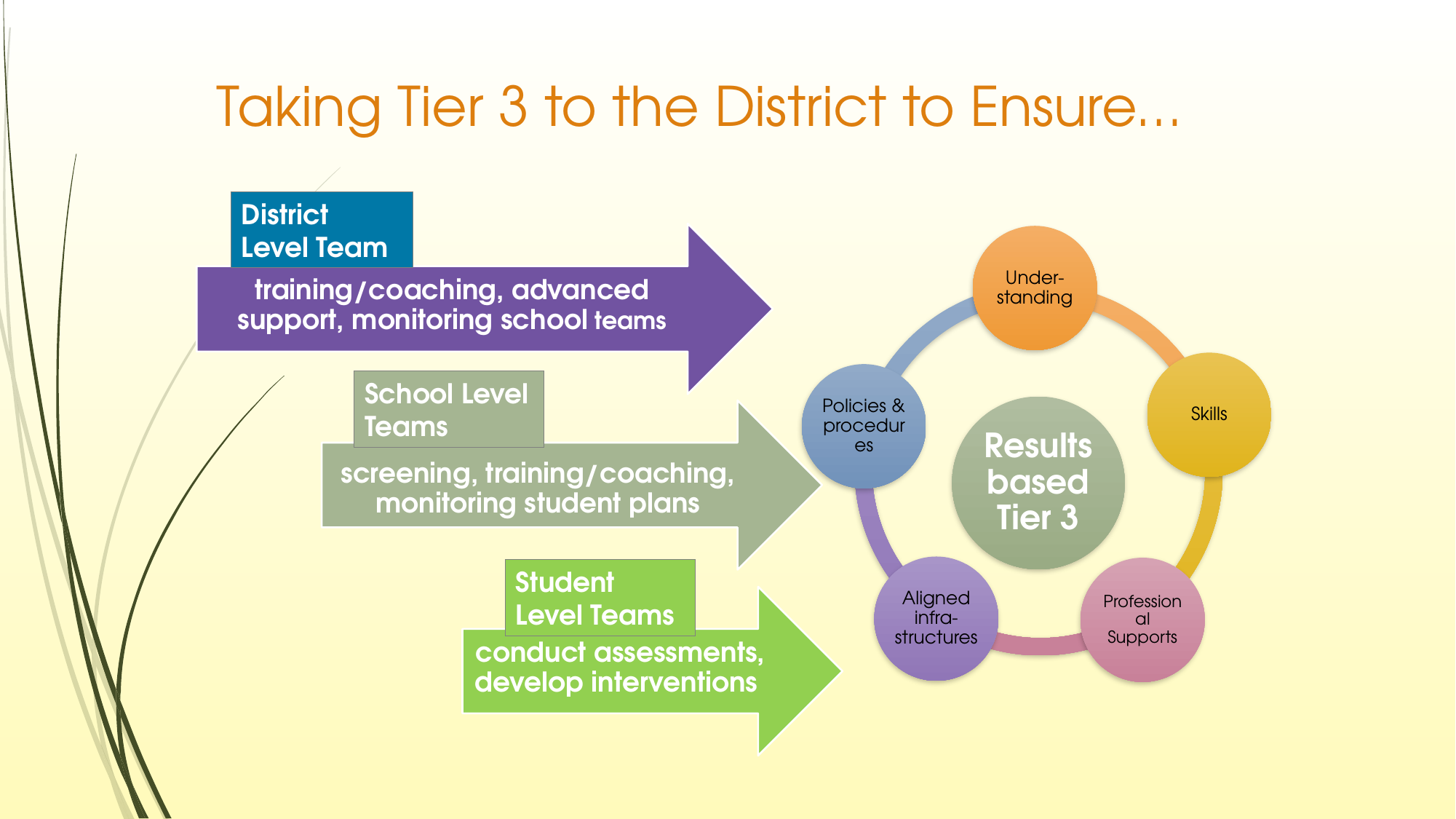

# Taking Tier 3 to the District to Ensure…
training/coaching, advanced support, monitoring school teams
screening, training/coaching, monitoring student plans
conduct assessments, develop interventions
Results based Tier 3
Under-standing
Skills
Professional Supports
Aligned infra-structures
Policies & procedures
District Level Team
School Level Teams
Student Level Teams